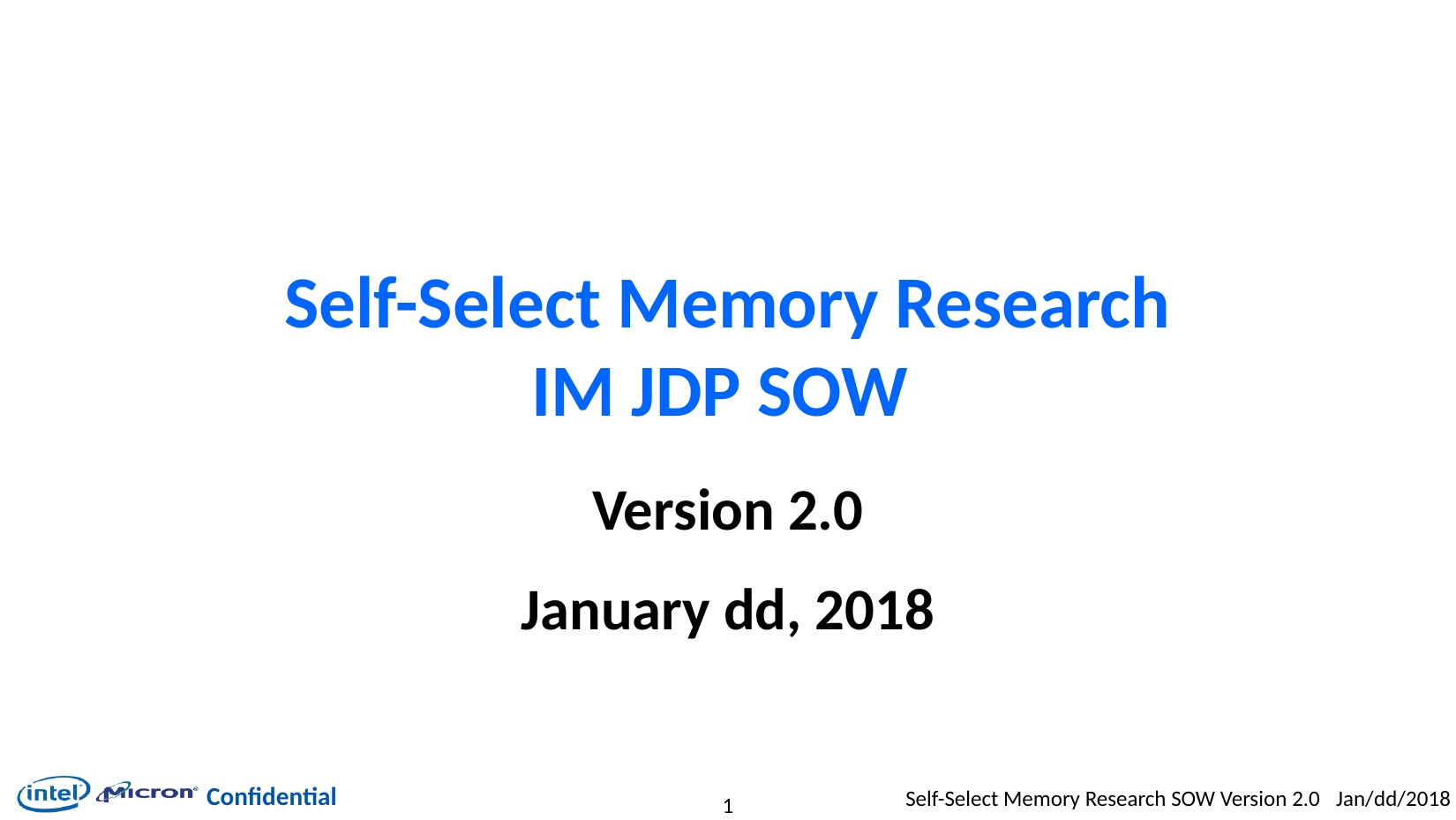

# Self-Select Memory Research IM JDP SOW
Version 2.0
January dd, 2018